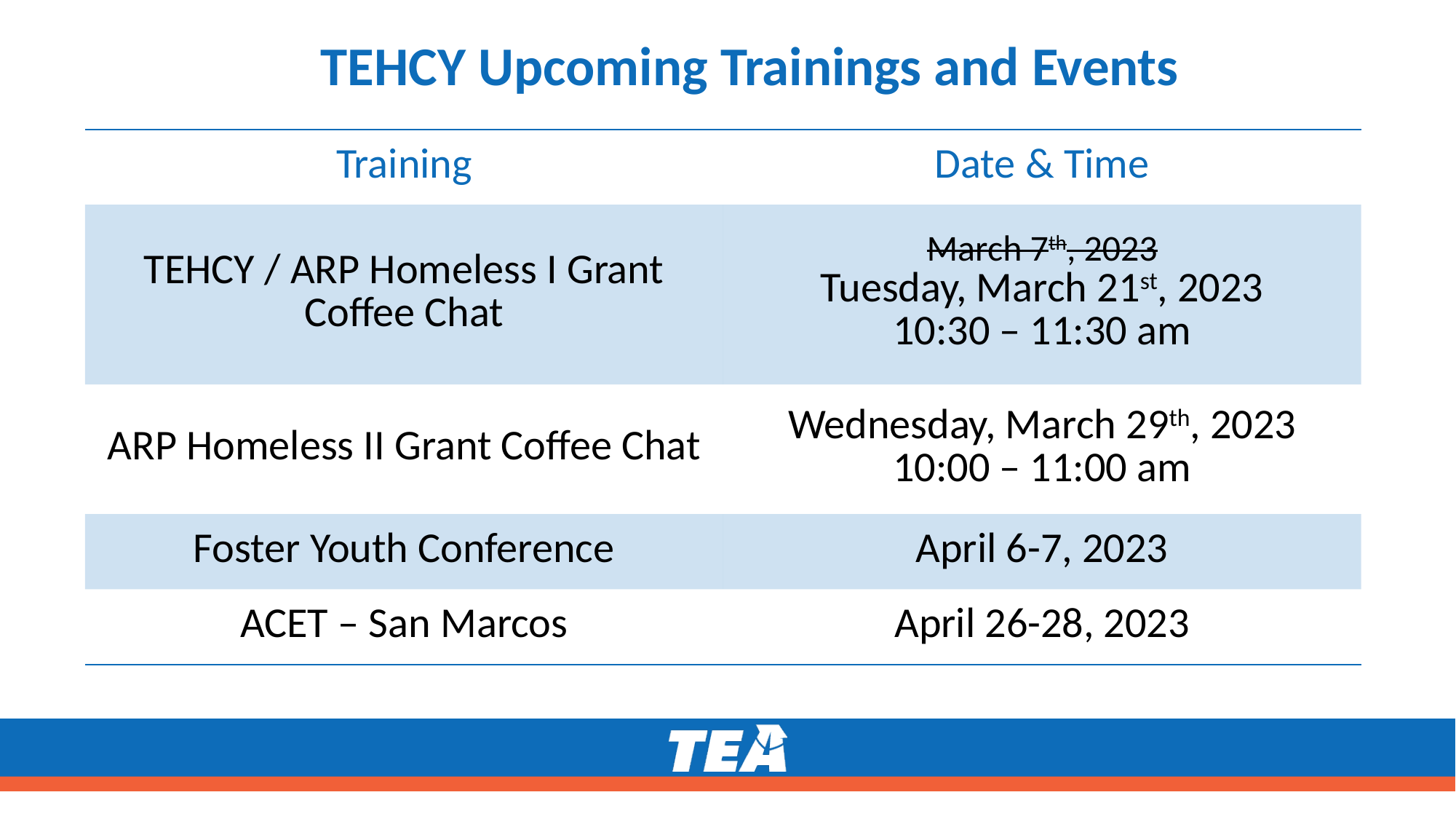

# TEHCY Upcoming Trainings and Events
| Training | Date & Time |
| --- | --- |
| TEHCY / ARP Homeless I Grant Coffee Chat | March 7th, 2023 Tuesday, March 21st, 2023 10:30 – 11:30 am |
| ARP Homeless II Grant Coffee Chat | Wednesday, March 29th, 2023 10:00 – 11:00 am |
| Foster Youth Conference | April 6-7, 2023 |
| ACET – San Marcos | April 26-28, 2023 |